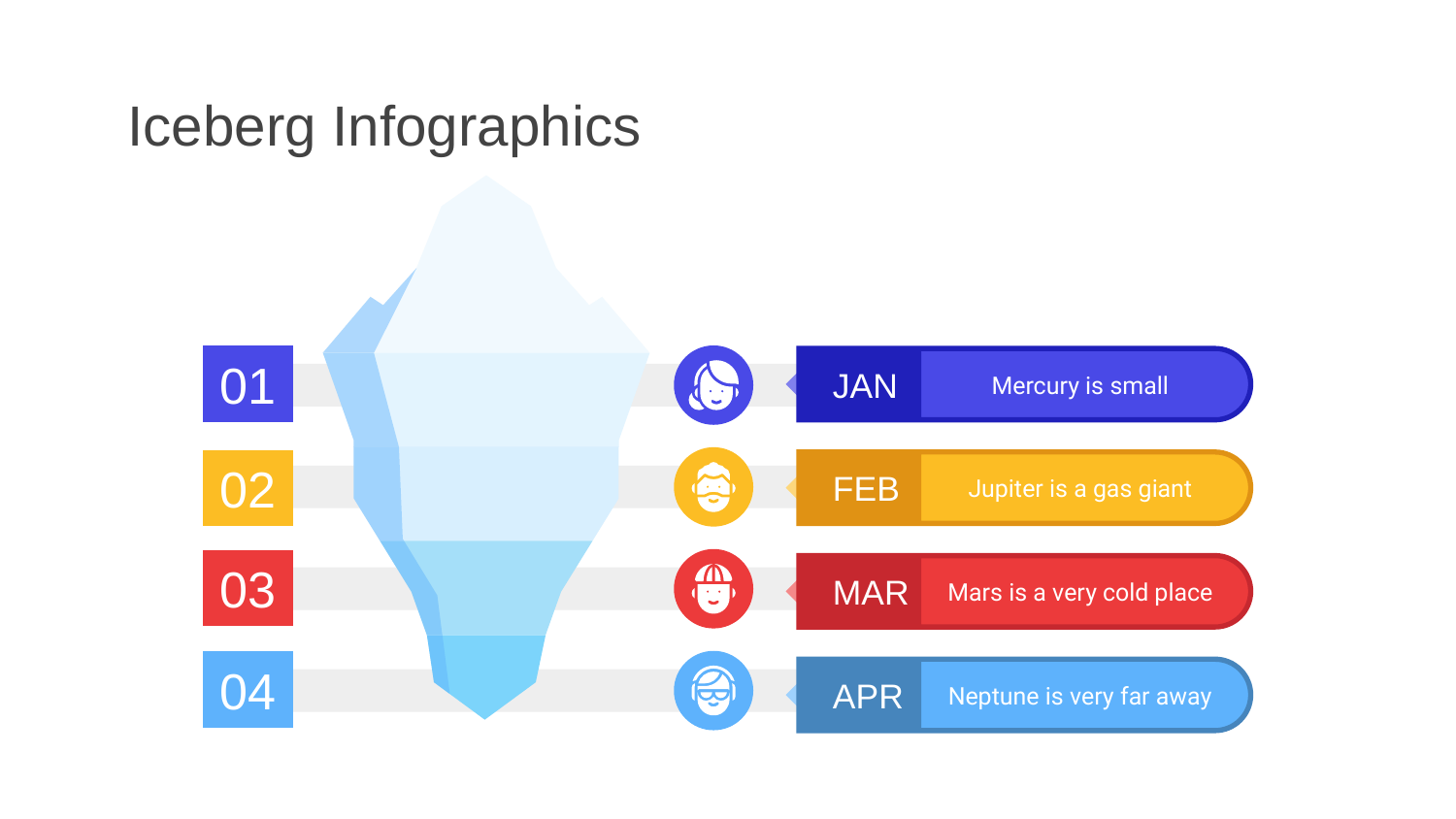

# Iceberg Infographics

01
JAN
Mercury is small

FEB
02
Jupiter is a gas giant

03
MAR
Mars is a very cold place

04
APR
Neptune is very far away